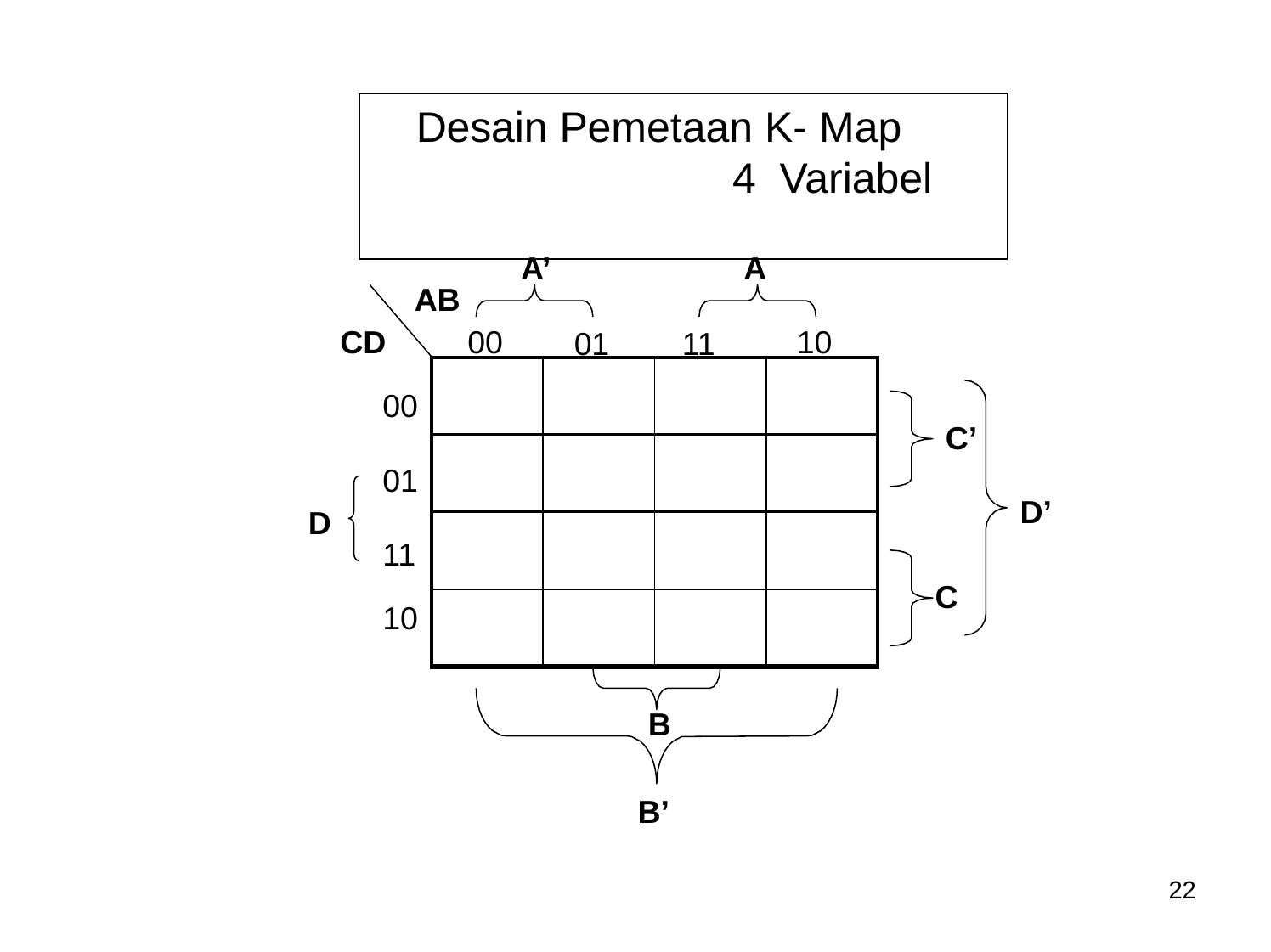

# Desain Pemetaan K- Map	4  Variabel
A’	A

01	11
AB

CD
00
00
10
|  |  |  |  |
| --- | --- | --- | --- |
|  |  |  |  |
|  |  |  |  |
|  |  |  |  |

C’
01

D’
D
11
10

C

B

B’
22